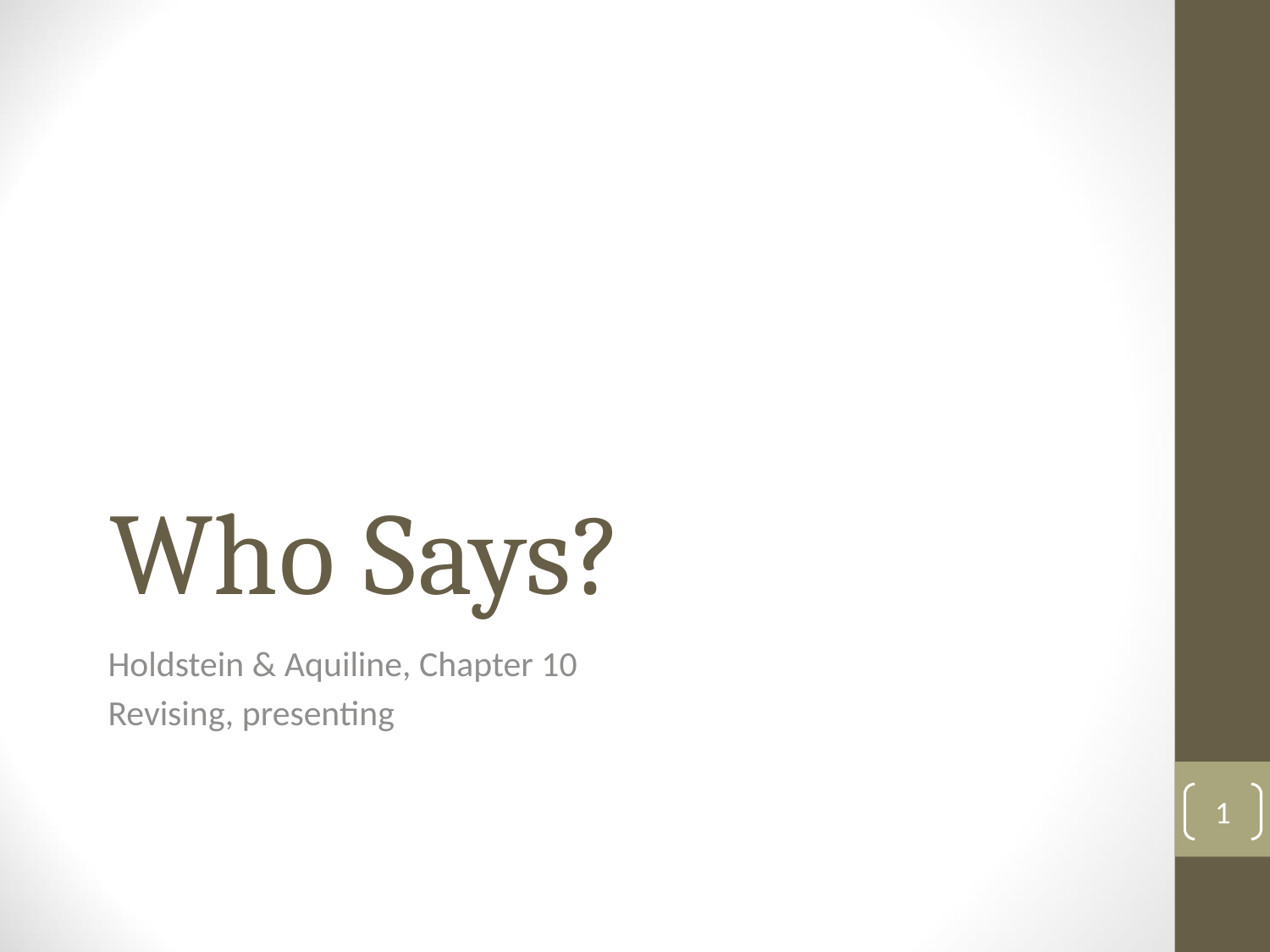

# Who Says?
Holdstein & Aquiline, Chapter 10
Revising, presenting
1